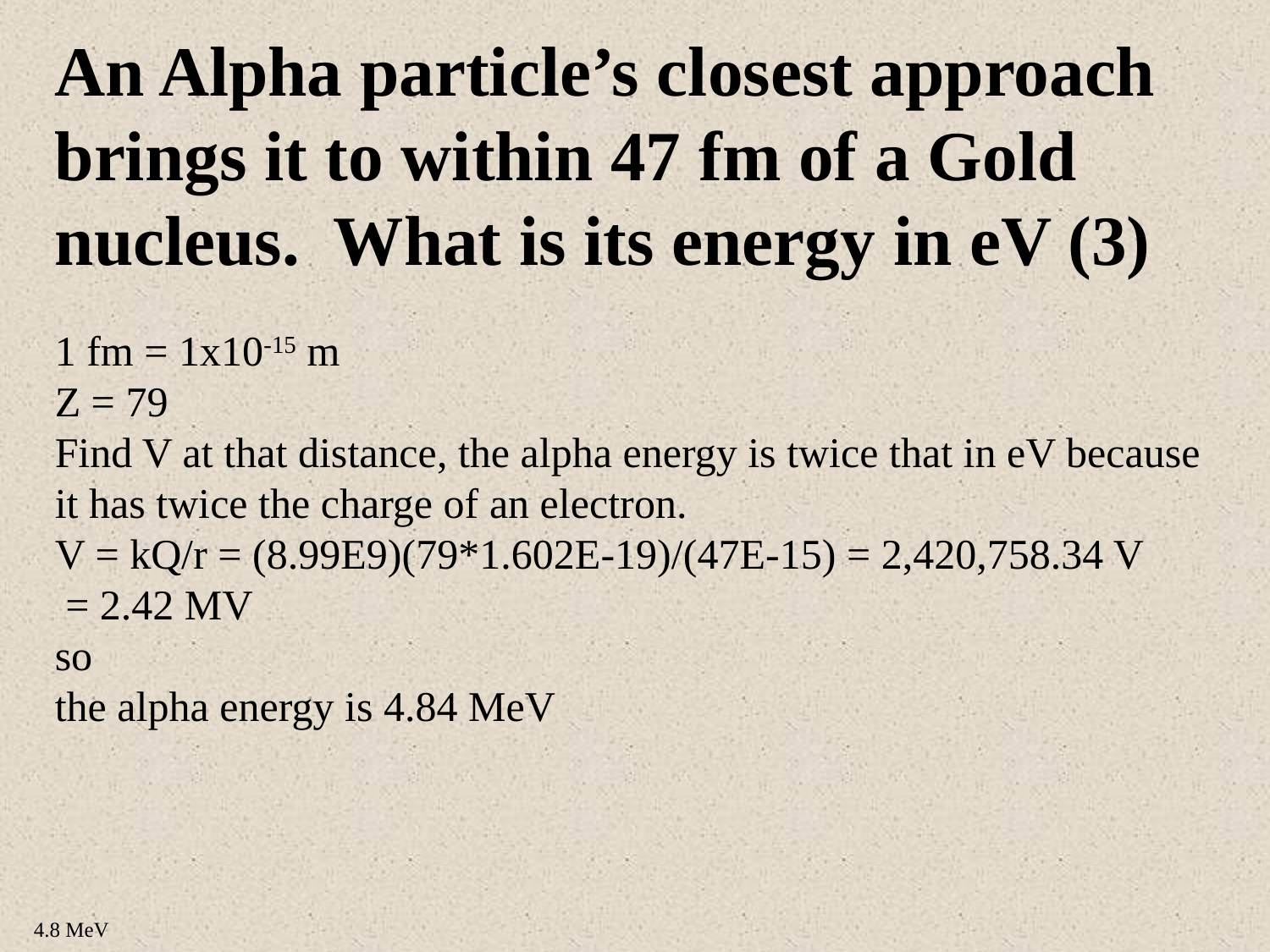

An Alpha particle’s closest approach brings it to within 47 fm of a Gold nucleus.  What is its energy in eV (3)
1 fm = 1x10-15 m
Z = 79
Find V at that distance, the alpha energy is twice that in eV because it has twice the charge of an electron.
V = kQ/r = (8.99E9)(79*1.602E-19)/(47E-15) = 2,420,758.34 V
 = 2.42 MV
so
the alpha energy is 4.84 MeV
4.8 MeV